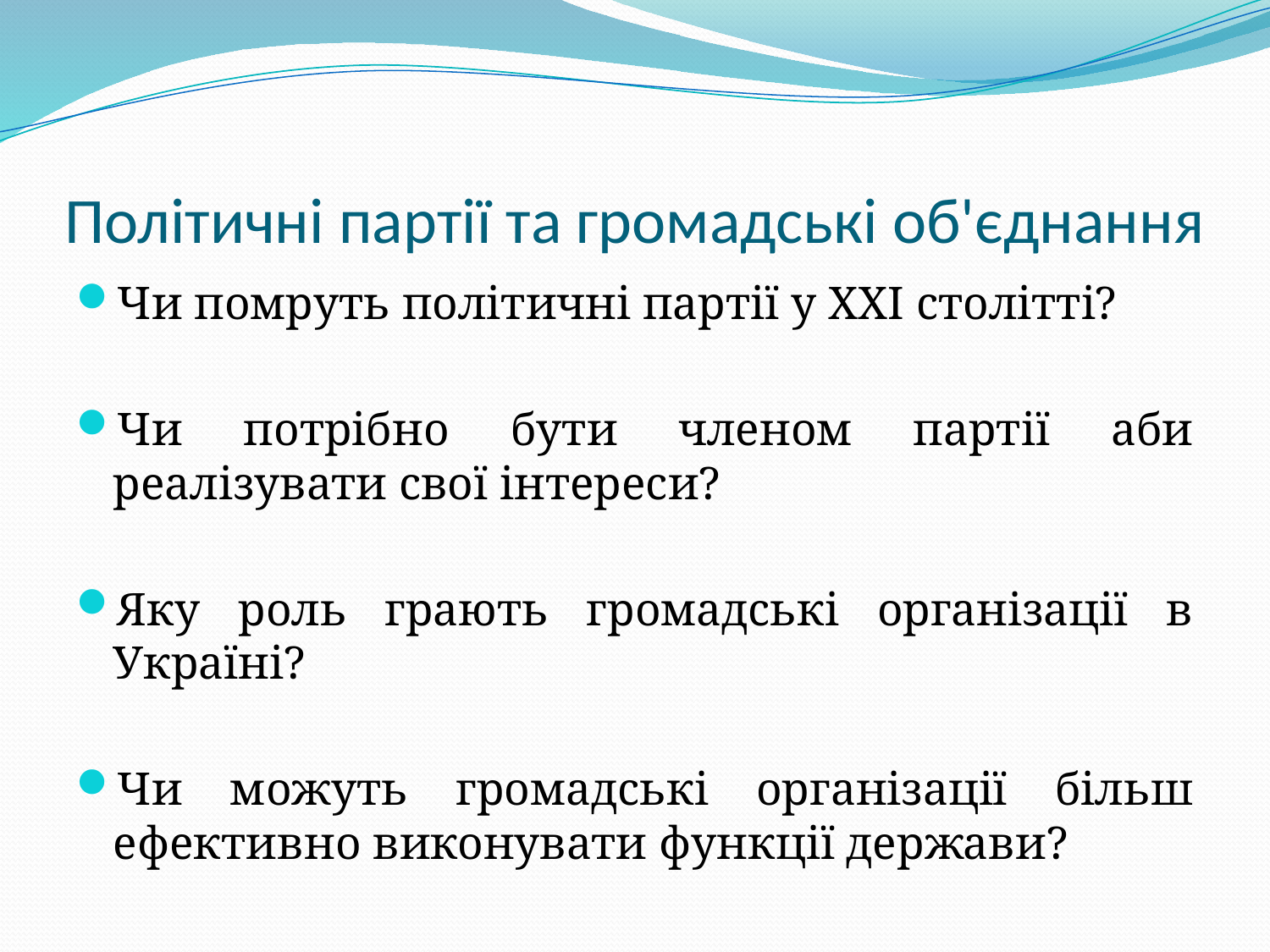

# Політичні партії та громадські об'єднання
Чи помруть політичні партії у ХХІ столітті?

Чи потрібно бути членом партії аби реалізувати свої інтереси?

Яку роль грають громадські організації в Україні?

Чи можуть громадські організації більш ефективно виконувати функції держави?